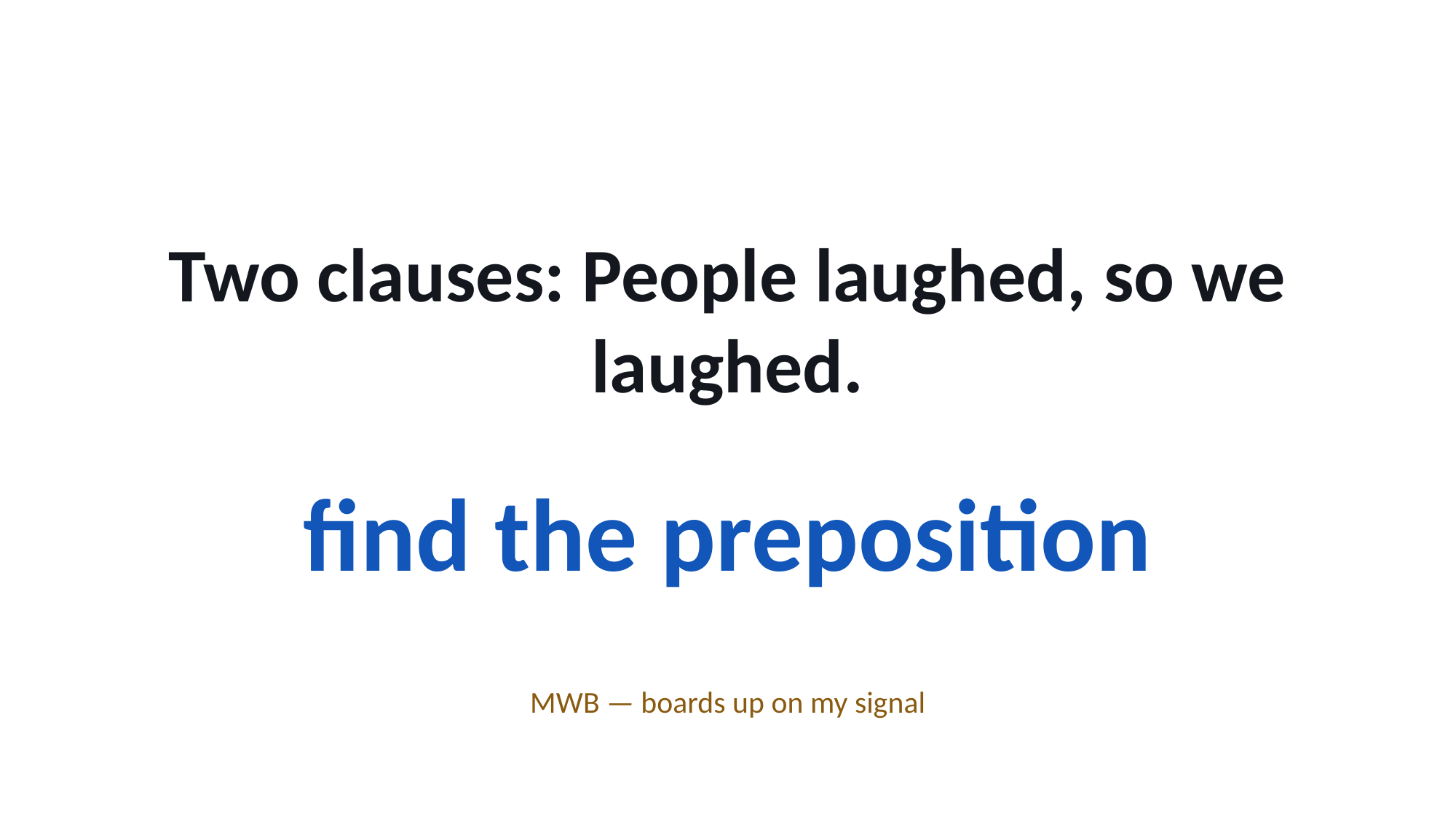

Two clauses: People laughed, so we laughed.
find the preposition
MWB — boards up on my signal